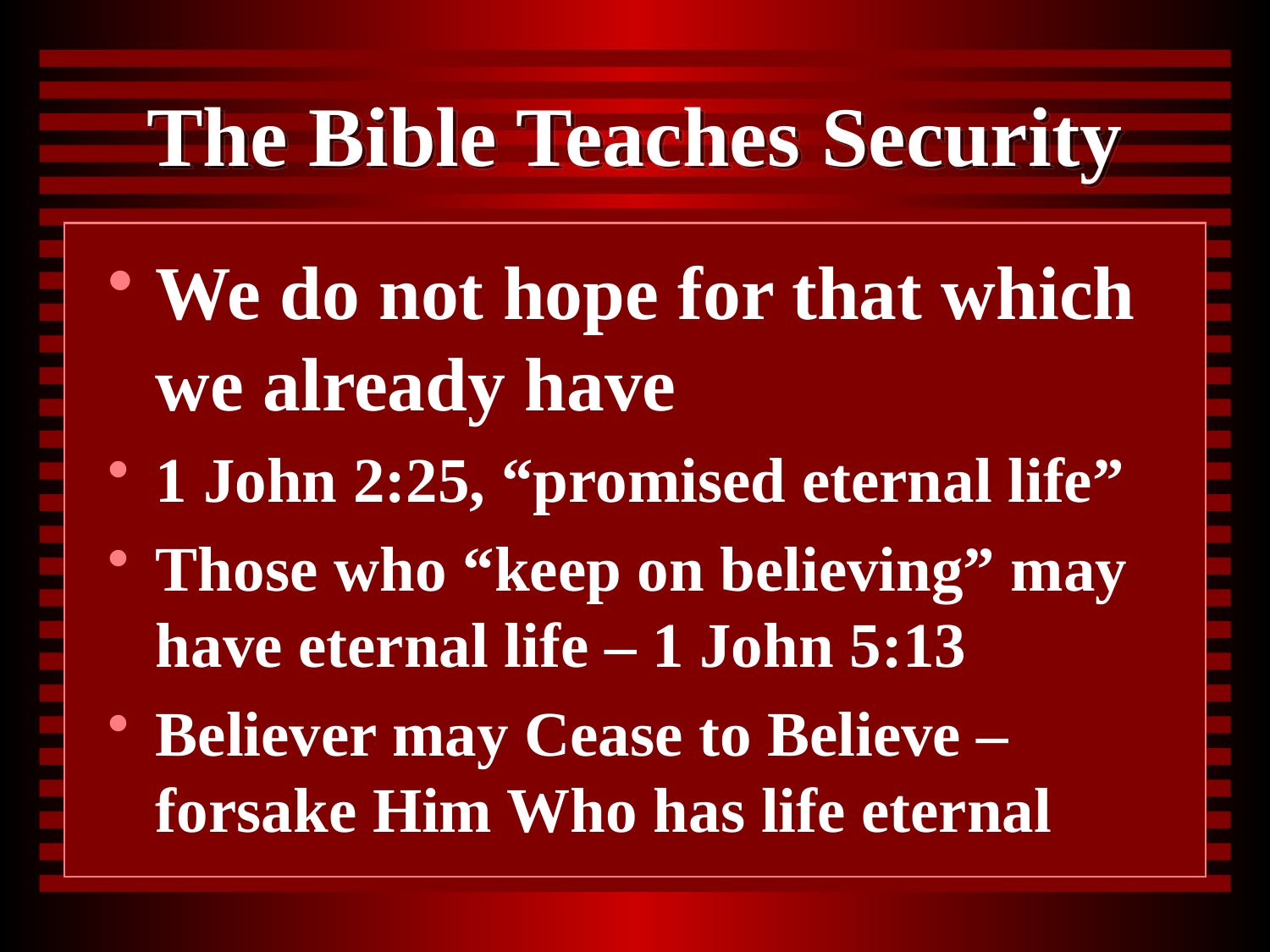

# The Bible Teaches Security
We do not hope for that which we already have
1 John 2:25, “promised eternal life”
Those who “keep on believing” may have eternal life – 1 John 5:13
Believer may Cease to Believe – forsake Him Who has life eternal